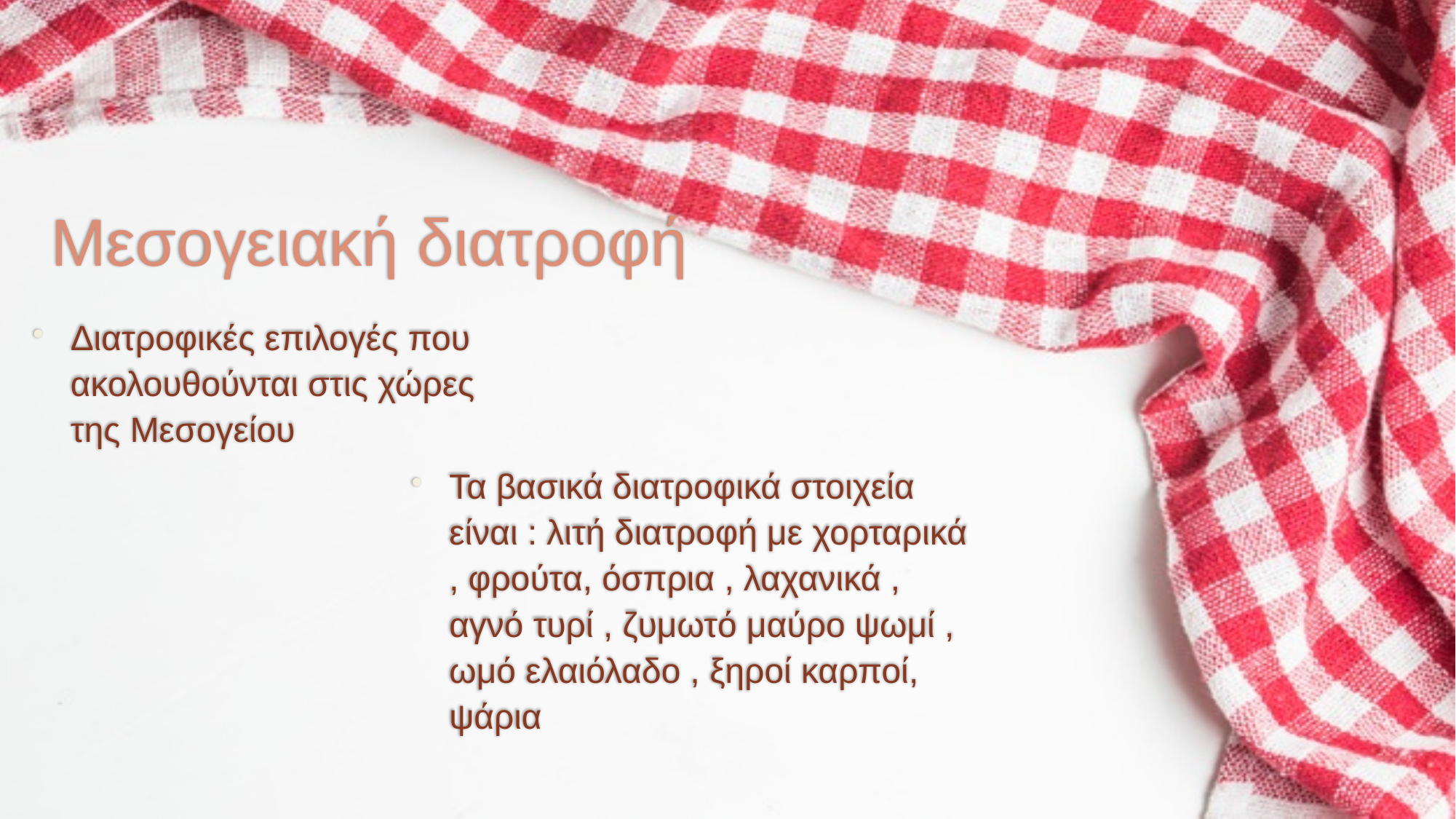

# Μεσογειακή διατροφή
Διατροφικές επιλογές που ακολουθούνται στις χώρες της Μεσογείου
Τα βασικά διατροφικά στοιχεία είναι : λιτή διατροφή με χορταρικά , φρούτα, όσπρια , λαχανικά , αγνό τυρί , ζυμωτό μαύρο ψωμί , ωμό ελαιόλαδο , ξηροί καρποί, ψάρια